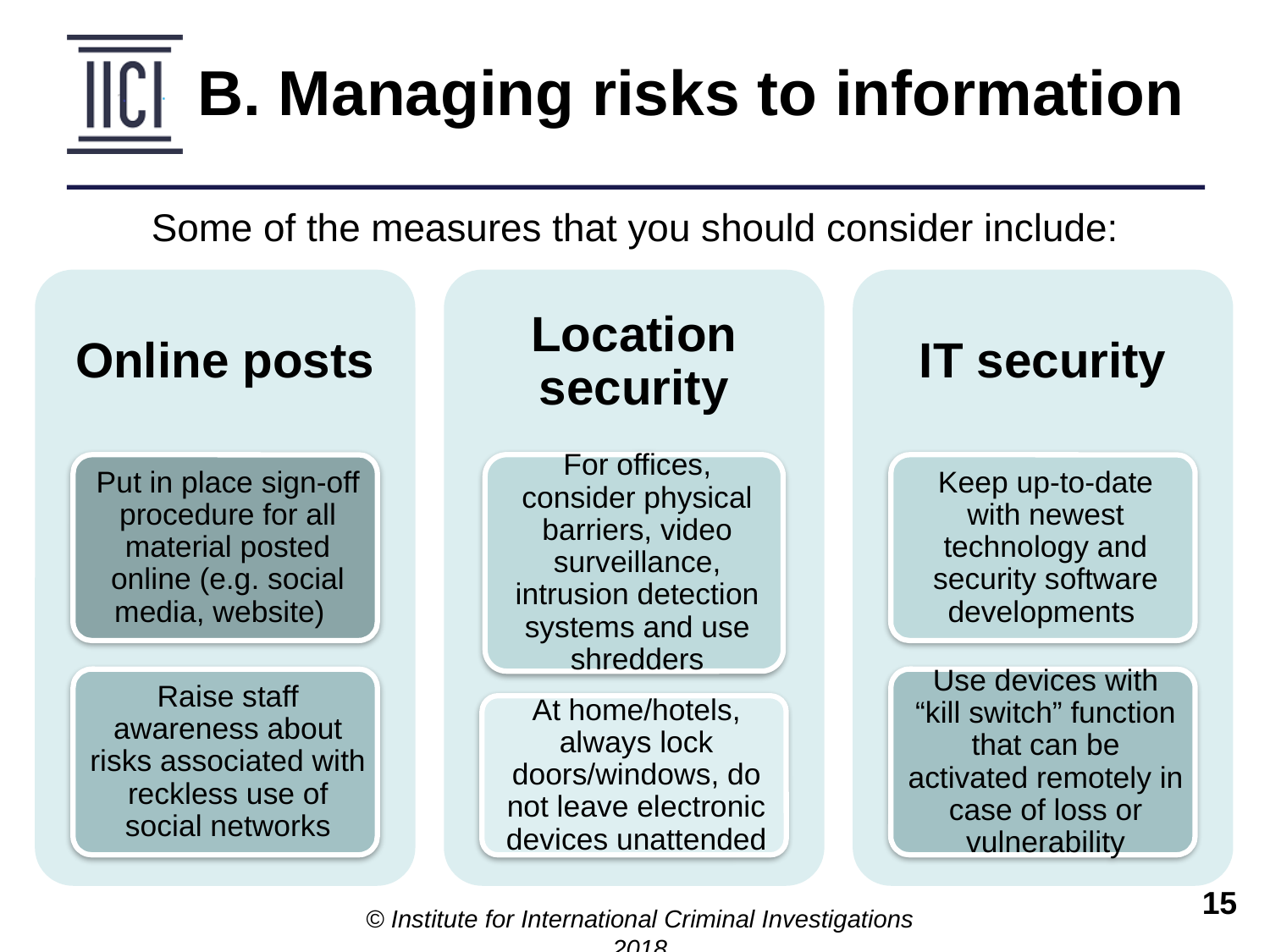

B. Managing risks to information
Some of the measures that you should consider include:

Online posts
Put in place sign-off procedure for all material posted online (e.g. social media, website)
Raise staff awareness about risks associated with reckless use of social networks
Location security
For offices, consider physical barriers, video surveillance, intrusion detection systems and use shredders
At home/hotels, always lock doors/windows, do not leave electronic devices unattended
IT security
Keep up-to-date with newest technology and security software developments
Use devices with “kill switch” function that can be activated remotely in case of loss or vulnerability

© Institute for International Criminal Investigations 2018
 	15